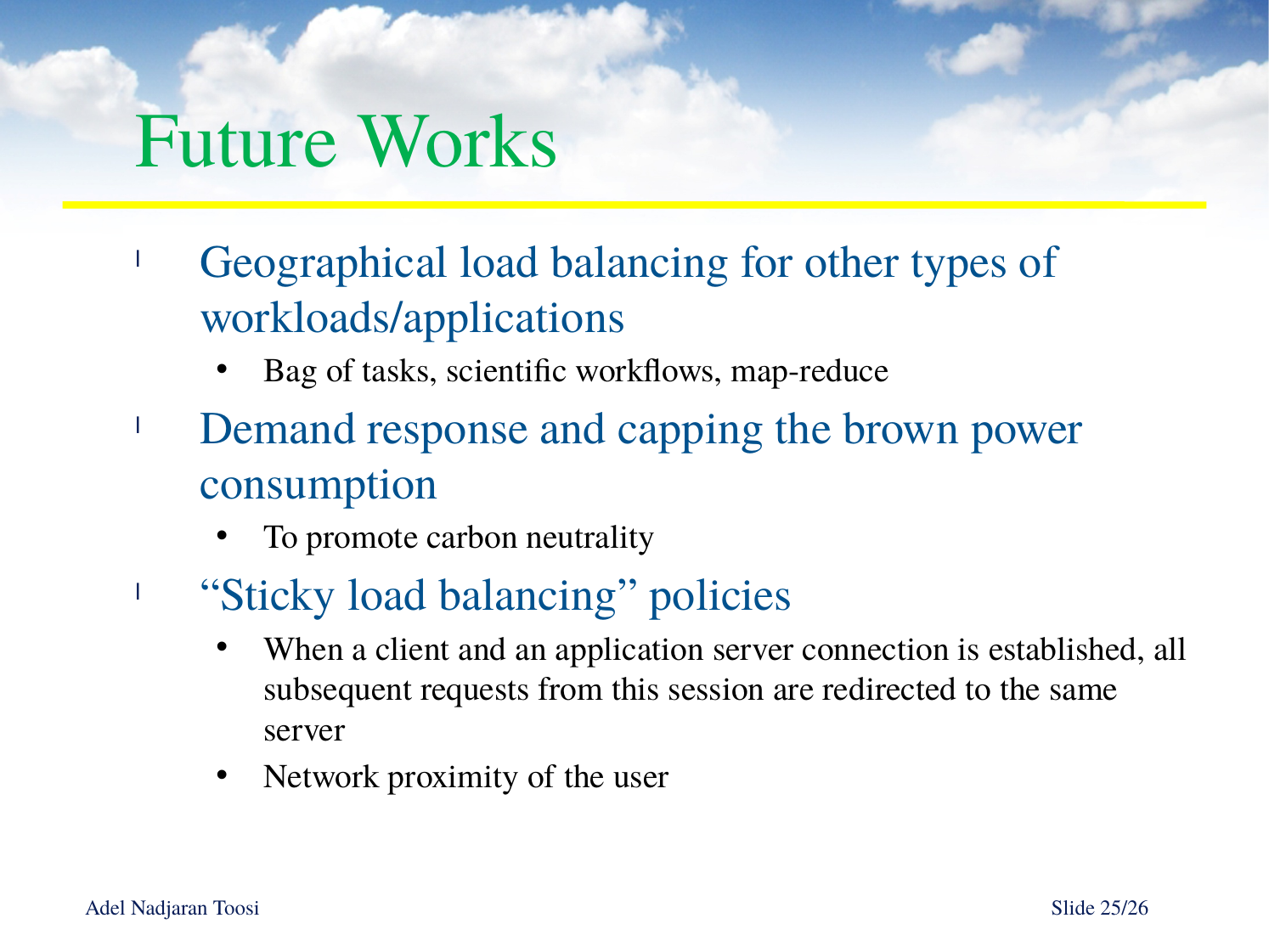

# Future Works
Geographical load balancing for other types of workloads/applications
Bag of tasks, scientific workflows, map-reduce
Demand response and capping the brown power consumption
To promote carbon neutrality
“Sticky load balancing” policies
When a client and an application server connection is established, all subsequent requests from this session are redirected to the same server
Network proximity of the user